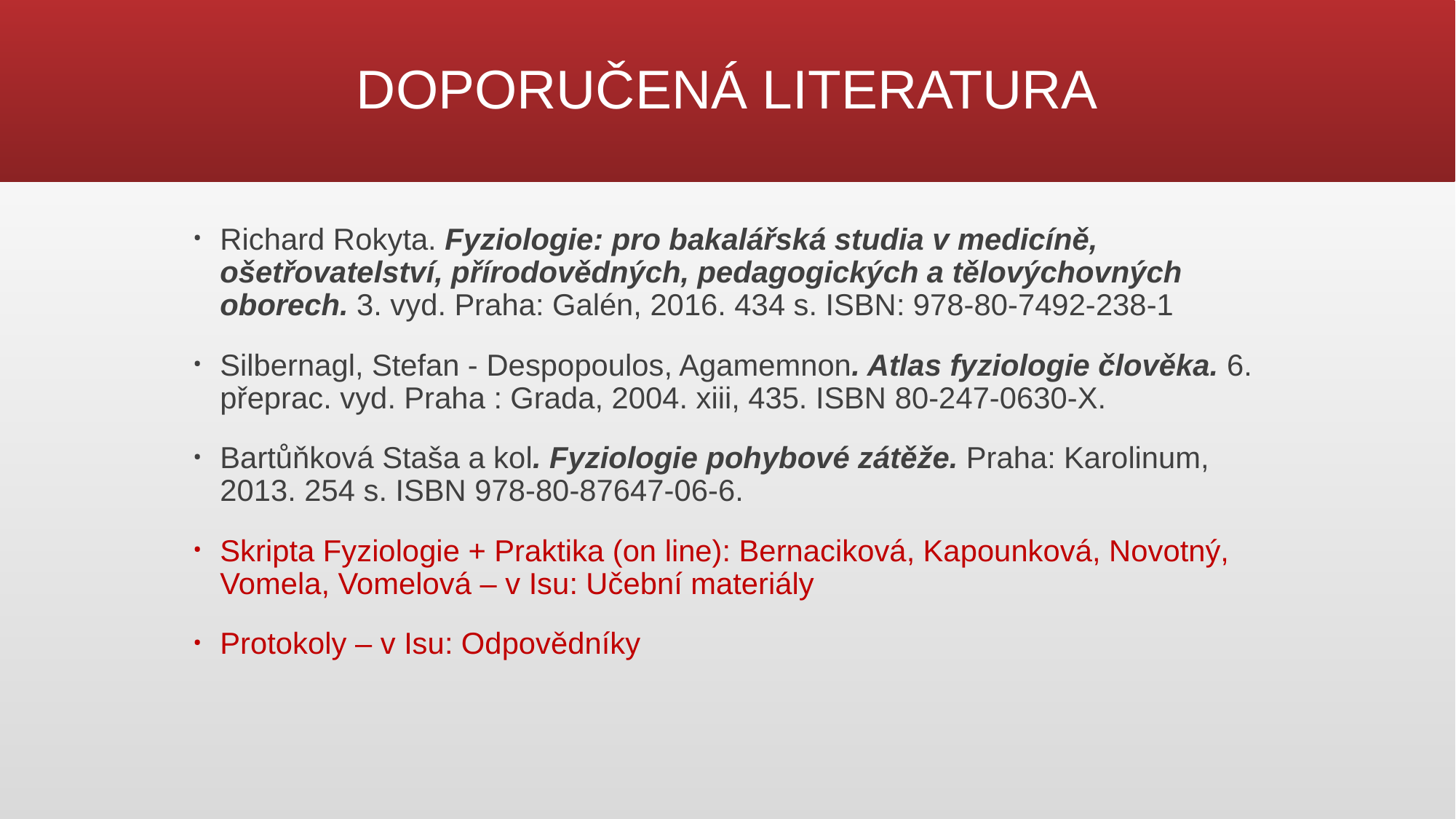

# DOPORUČENÁ LITERATURA
Richard Rokyta. Fyziologie: pro bakalářská studia v medicíně, ošetřovatelství, přírodovědných, pedagogických a tělovýchovných oborech. 3. vyd. Praha: Galén, 2016. 434 s. ISBN: 978-80-7492-238-1
Silbernagl, Stefan - Despopoulos, Agamemnon. Atlas fyziologie člověka. 6. přeprac. vyd. Praha : Grada, 2004. xiii, 435. ISBN 80-247-0630-X.
Bartůňková Staša a kol. Fyziologie pohybové zátěže. Praha: Karolinum, 2013. 254 s. ISBN 978-80-87647-06-6.
Skripta Fyziologie + Praktika (on line): Bernaciková, Kapounková, Novotný, Vomela, Vomelová – v Isu: Učební materiály
Protokoly – v Isu: Odpovědníky